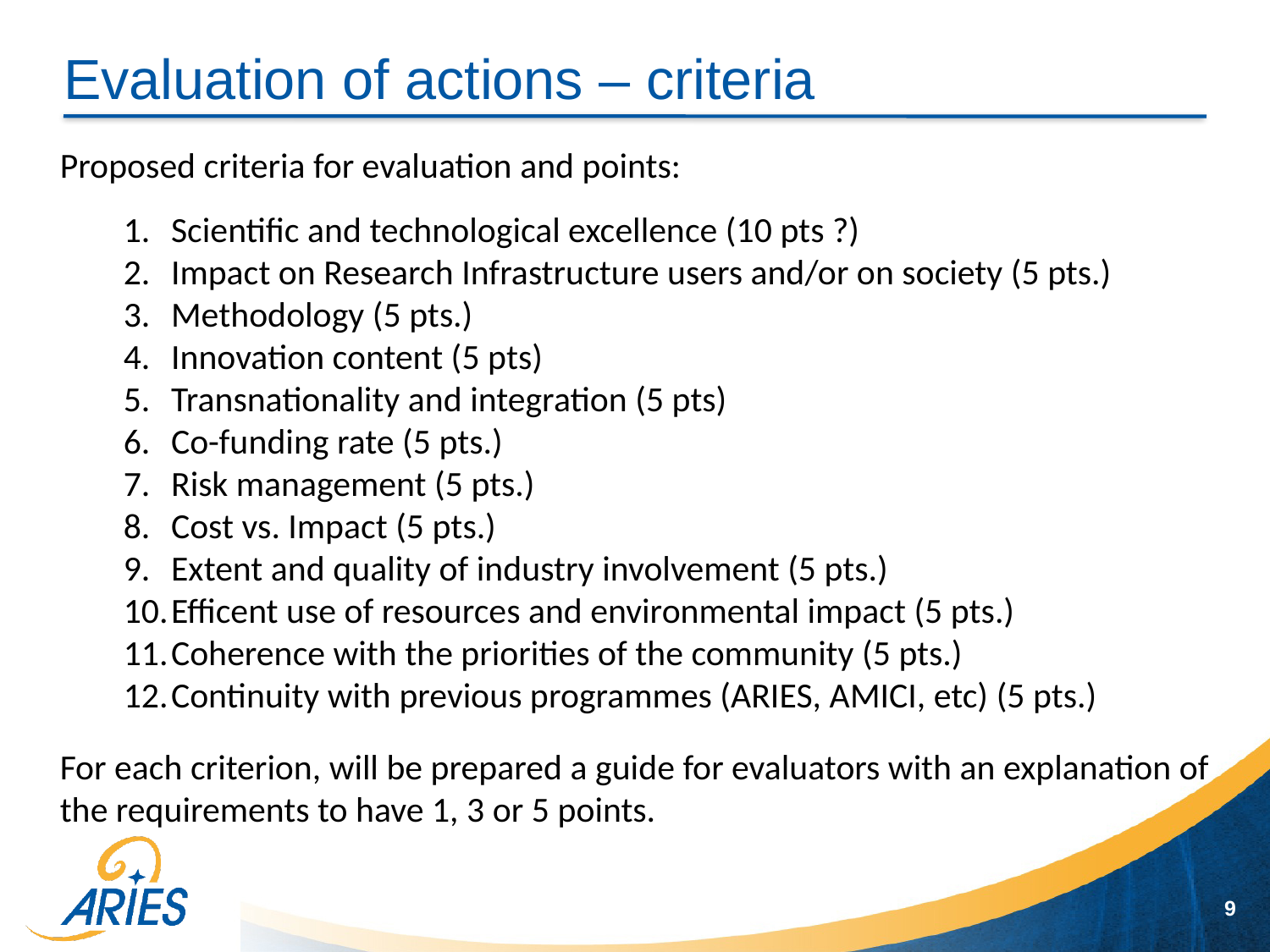

# Evaluation of actions – criteria
Proposed criteria for evaluation and points:

Scientific and technological excellence (10 pts ?)
Impact on Research Infrastructure users and/or on society (5 pts.)
Methodology (5 pts.)
Innovation content (5 pts)
Transnationality and integration (5 pts)
Co-funding rate (5 pts.)
Risk management (5 pts.)
Cost vs. Impact (5 pts.)
Extent and quality of industry involvement (5 pts.)
Efficent use of resources and environmental impact (5 pts.)
Coherence with the priorities of the community (5 pts.)
Continuity with previous programmes (ARIES, AMICI, etc) (5 pts.)

For each criterion, will be prepared a guide for evaluators with an explanation of the requirements to have 1, 3 or 5 points.
9